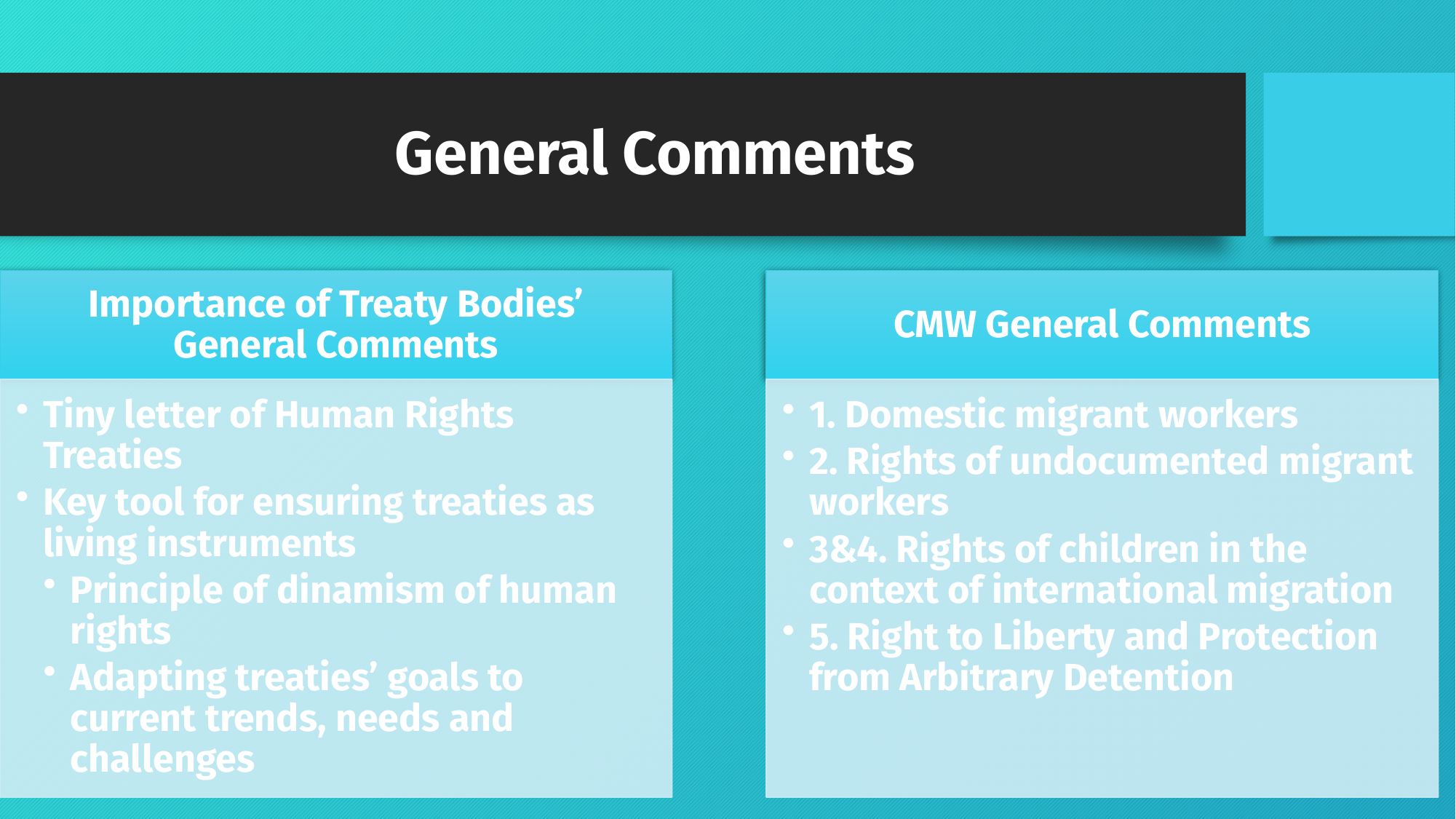

# General Comments
Importance of Treaty Bodies’ General Comments
Tiny letter of Human Rights Treaties
Key tool for ensuring treaties as living instruments
Principle of dinamism of human rights
Adapting treaties’ goals to current trends, needs and challenges
CMW General Comments
1. Domestic migrant workers
2. Rights of undocumented migrant workers
3&4. Rights of children in the context of international migration
5. Right to Liberty and Protection from Arbitrary Detention